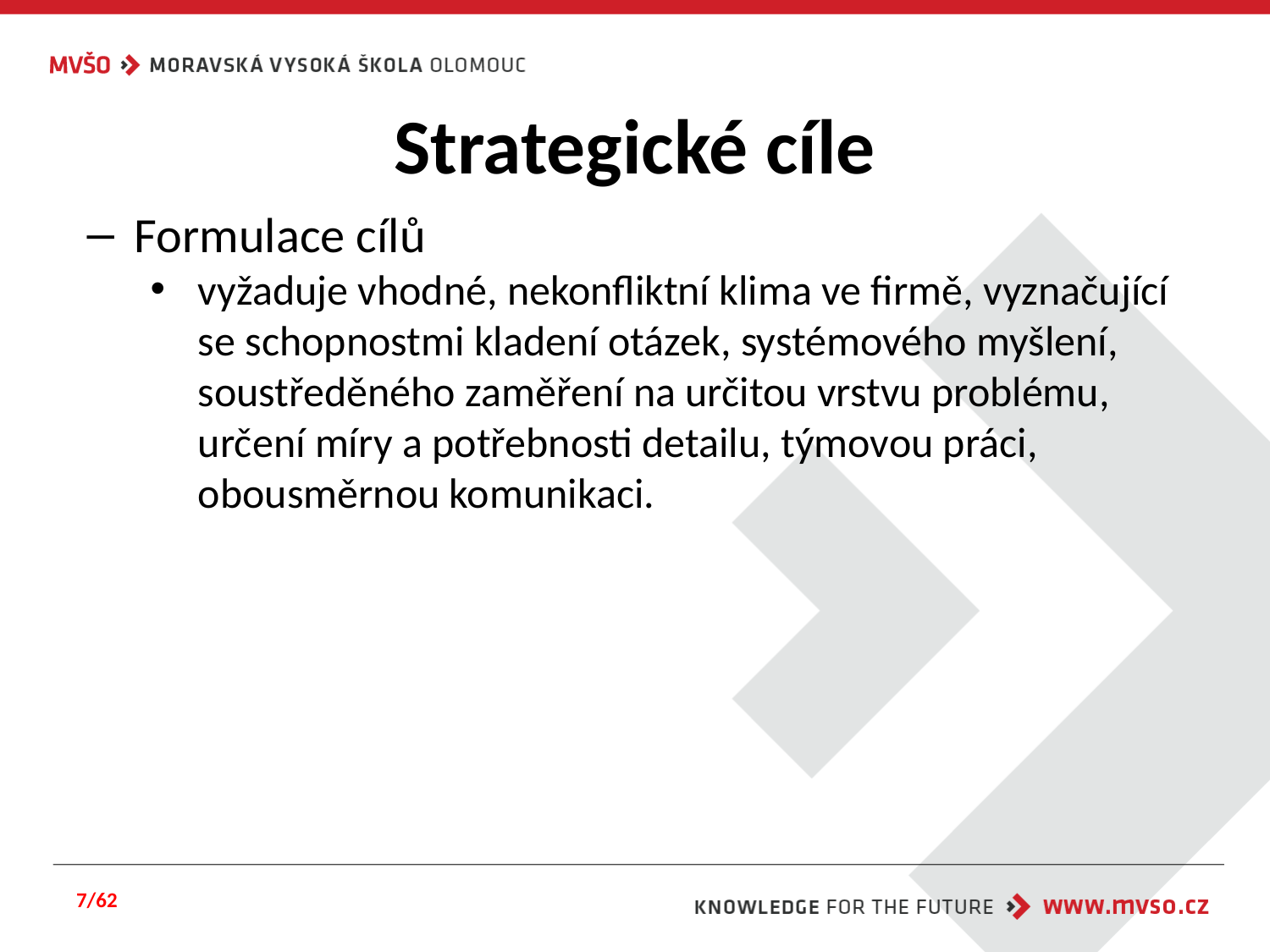

# Strategické cíle
Formulace cílů
vyžaduje vhodné, nekonfliktní klima ve firmě, vyznačující se schopnostmi kladení otázek, systémového myšlení, soustředěného zaměření na určitou vrstvu problému, určení míry a potřebnosti detailu, týmovou práci, obousměrnou komunikaci.
7/62